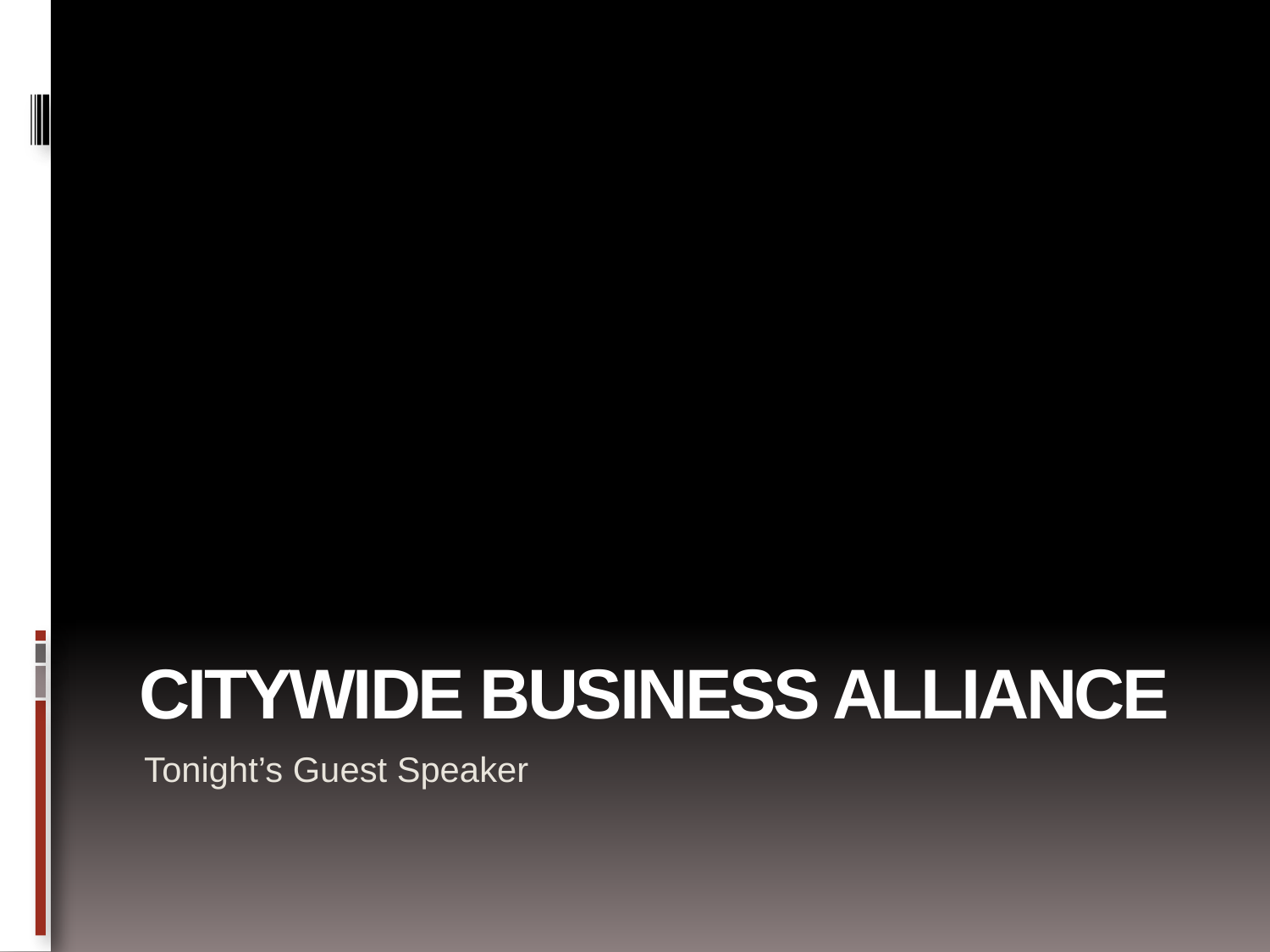

# Citywide business alliance
Tonight’s Guest Speaker